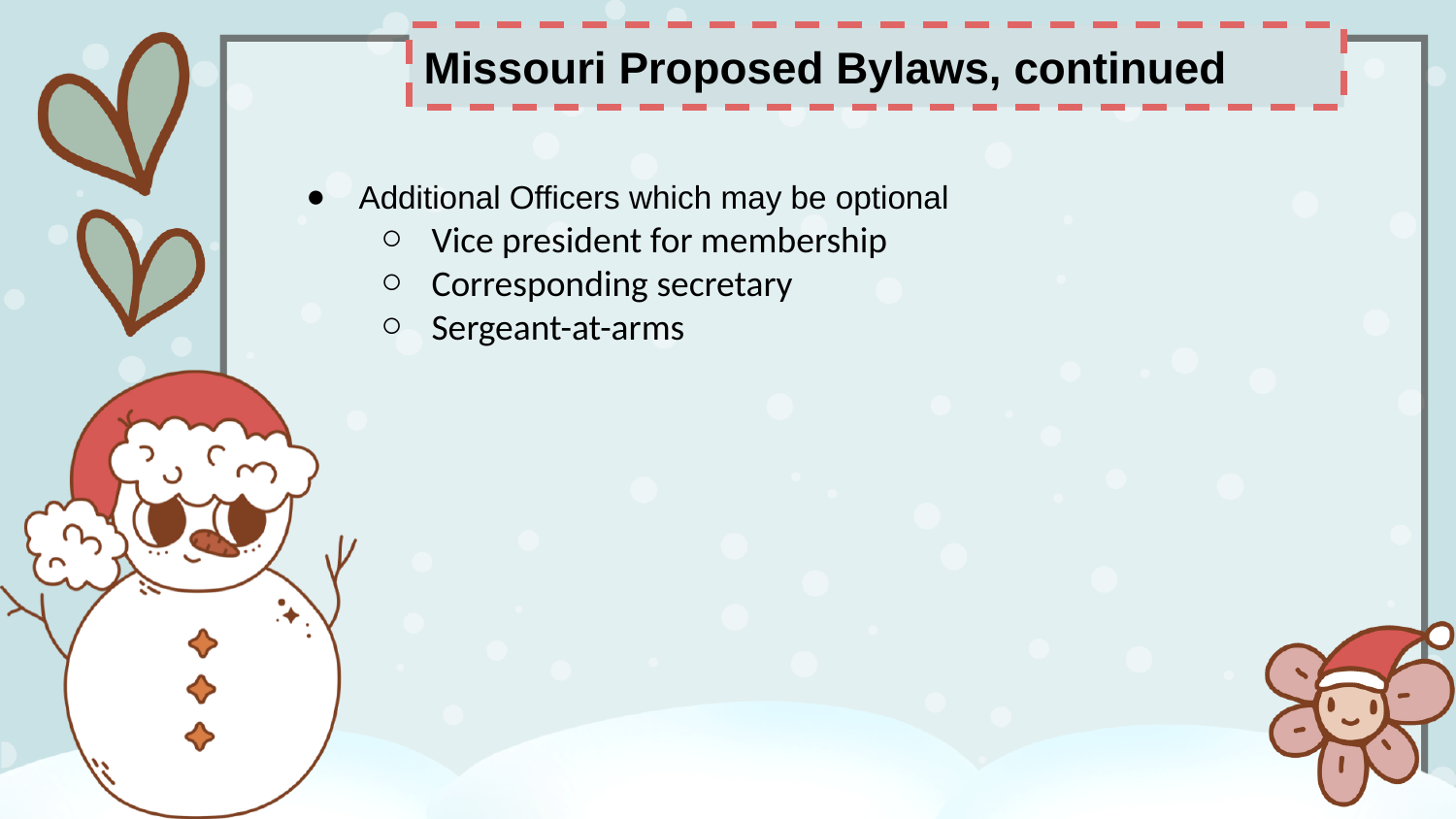

Missouri Proposed Bylaws, continued

Additional Officers which may be optional
Vice president for membership
Corresponding secretary
Sergeant-at-arms